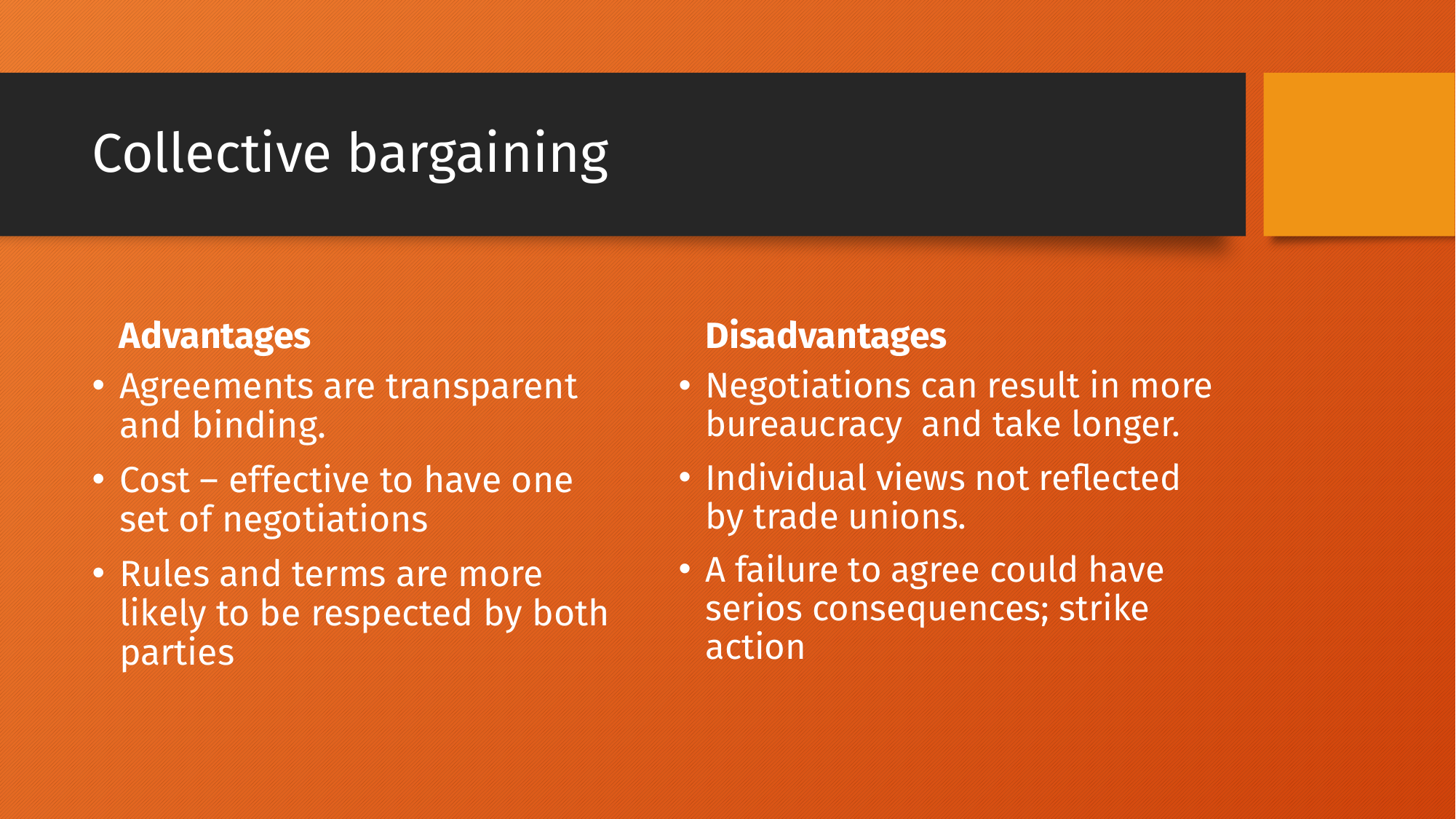

# Collective bargaining
Advantages
Disadvantages
Agreements are transparent and binding.
Cost – effective to have one set of negotiations
Rules and terms are more likely to be respected by both parties
Negotiations can result in more bureaucracy  and take longer.
Individual views not reflected by trade unions.
A failure to agree could have serios consequences; strike action